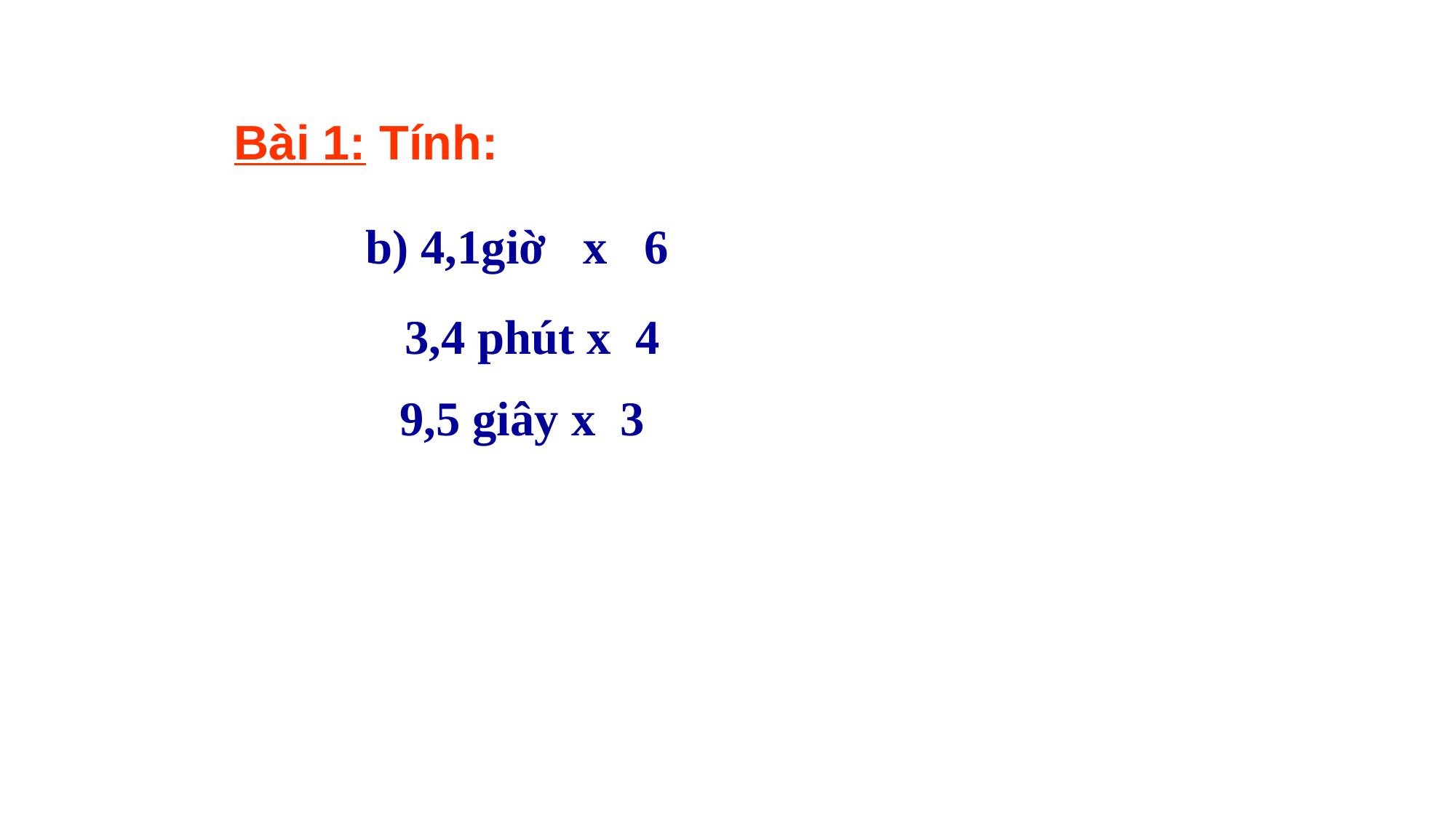

Bài 1: Tính:

b) 4,1giờ   x   6
 3,4 phút x  4
9,5 giây x  3